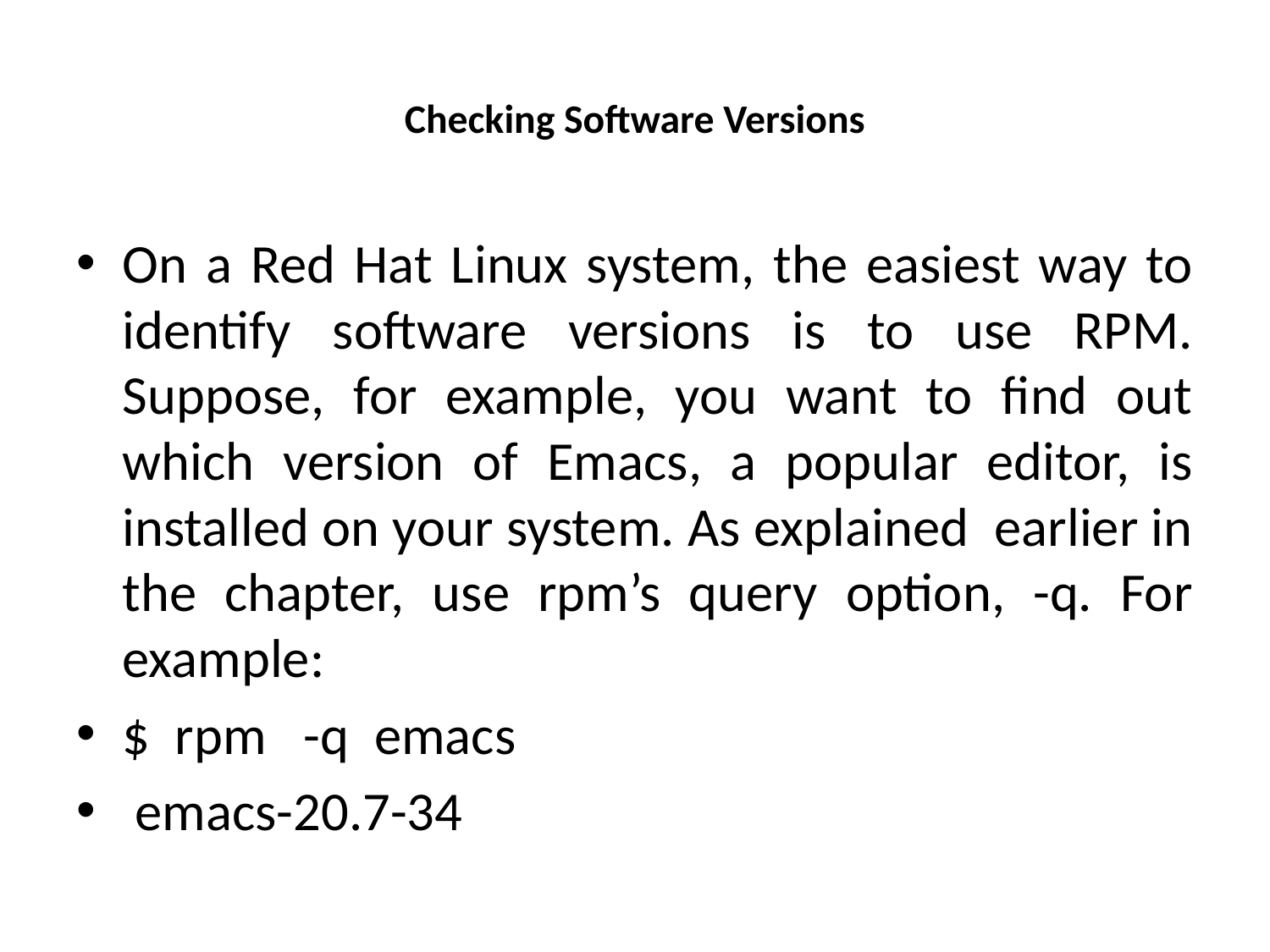

# Checking Software Versions
On a Red Hat Linux system, the easiest way to identify software versions is to use RPM. Suppose, for example, you want to find out which version of Emacs, a popular editor, is installed on your system. As explained  earlier in the chapter, use rpm’s query option, -q. For example:
$  rpm   -q  emacs
 emacs-20.7-34